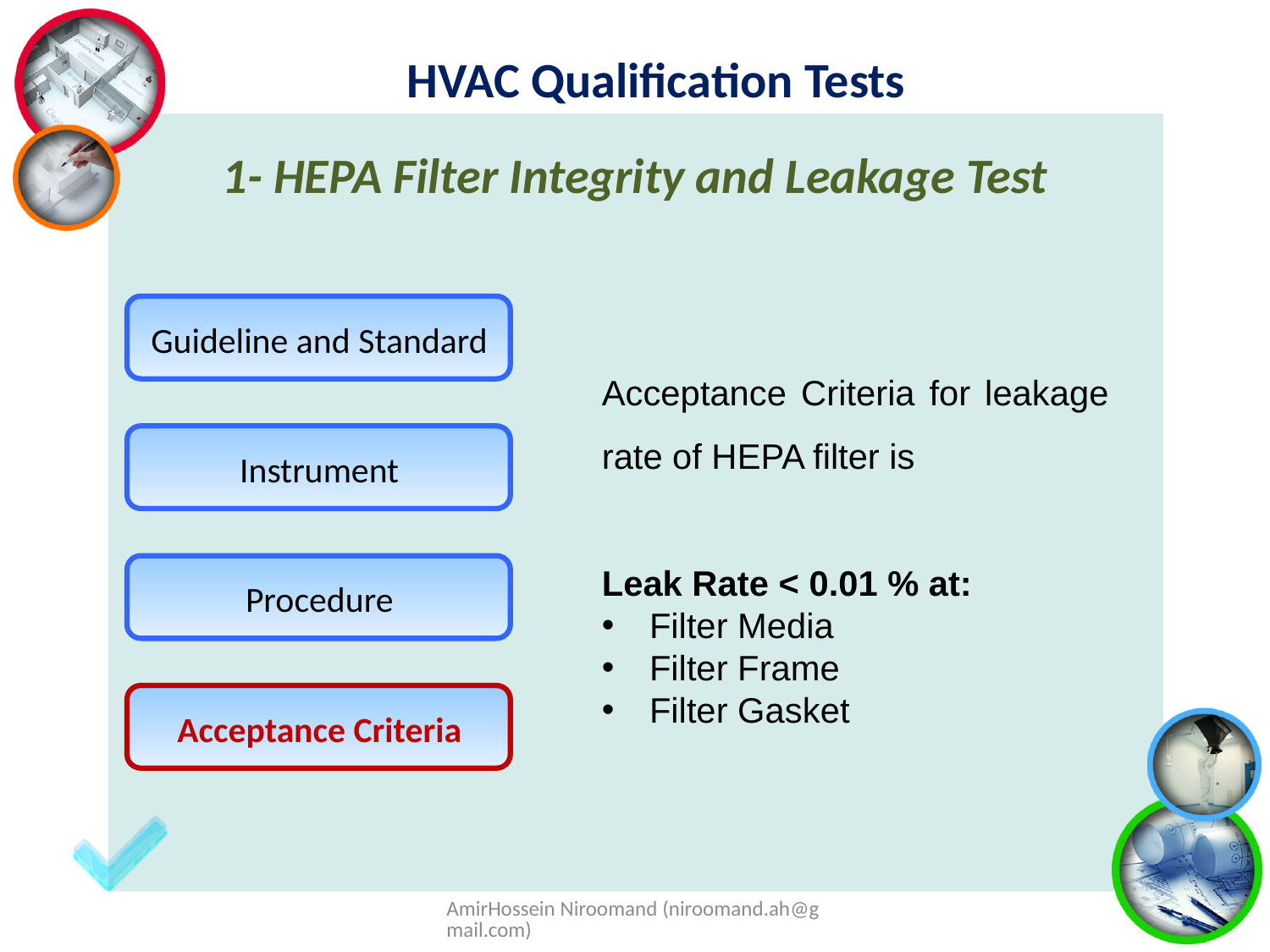

HVAC Qualification Tests
1- HEPA Filter Integrity and Leakage Test

Guideline and Standard
Acceptance Criteria for leakage rate of HEPA filter is

Leak Rate < 0.01 % at:
Filter Media
Filter Frame
Filter Gasket

Instrument

Procedure

Acceptance Criteria
AmirHossein Niroomand (niroomand.ah@gmail.com)